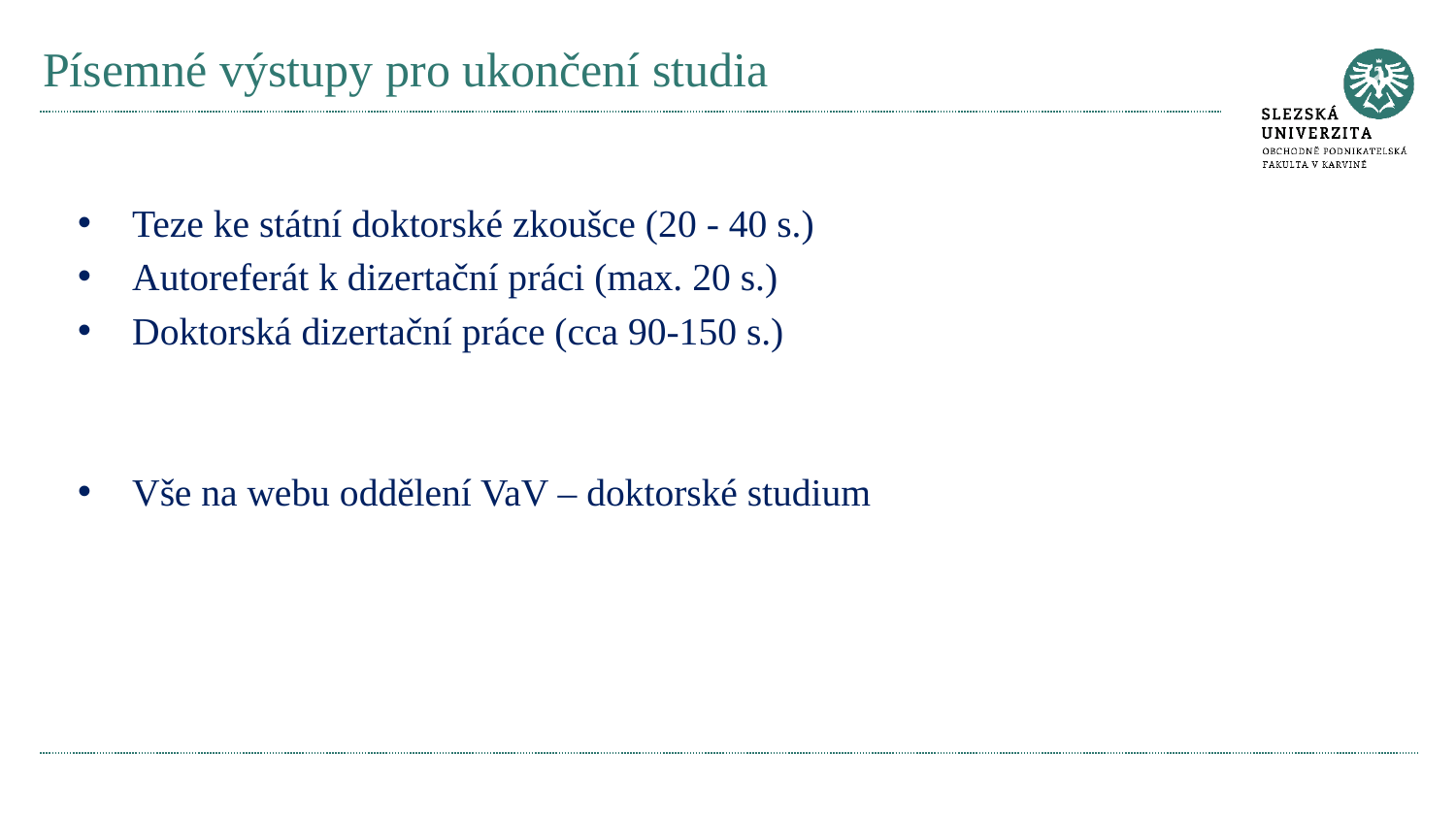

# Písemné výstupy pro ukončení studia
Teze ke státní doktorské zkoušce (20 - 40 s.)
Autoreferát k dizertační práci (max. 20 s.)
Doktorská dizertační práce (cca 90-150 s.)

Vše na webu oddělení VaV – doktorské studium